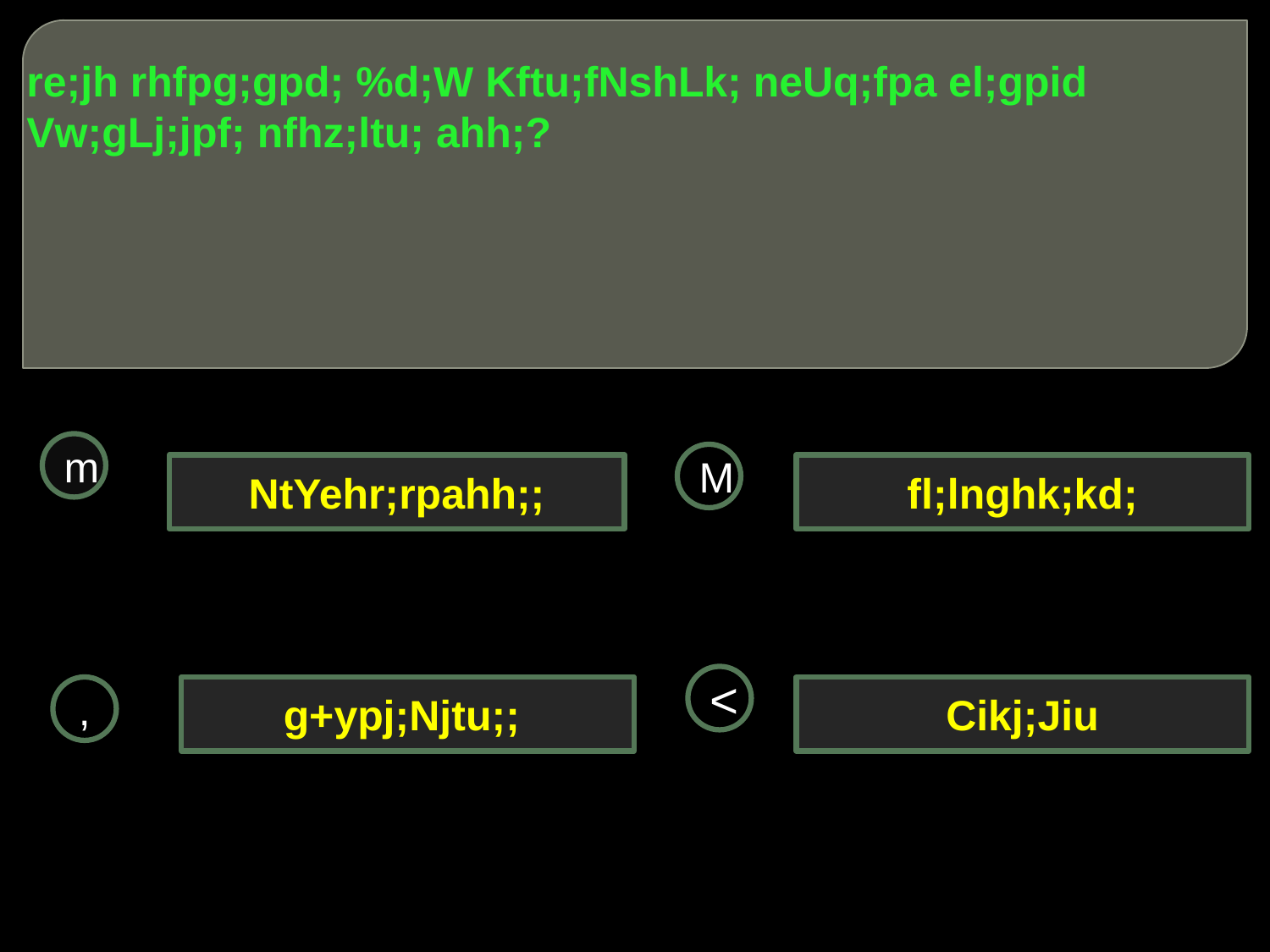

# re;jh rhfpg;gpd; %d;W Kftu;fNshLk; neUq;fpa el;gpid Vw;gLj;jpf; nfhz;ltu; ahh;?

m
M
NtYehr;rpahh;;
 fl;lnghk;kd;
<
,
g+ypj;Njtu;;
Cikj;Jiu